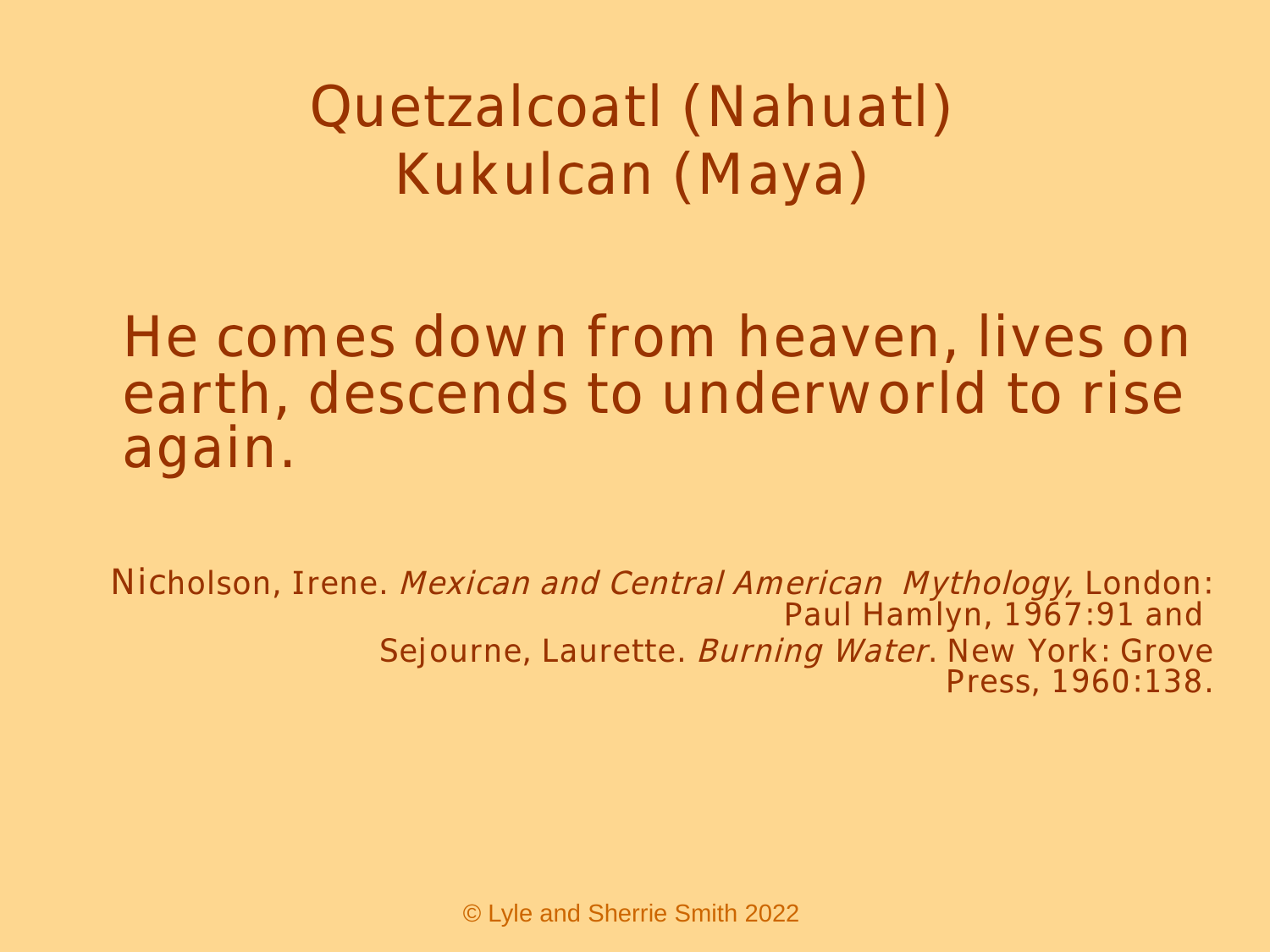

# Quetzalcoatl (Nahuatl) Kukulcan (Maya)
	He comes down from heaven, lives on earth, descends to underworld to rise again.

Nicholson, Irene. Mexican and Central American  Mythology, London: Paul Hamlyn, 1967:91 and
		   Sejourne, Laurette. Burning Water. New York: Grove Press, 1960:138.

 © Lyle and Sherrie Smith 2022